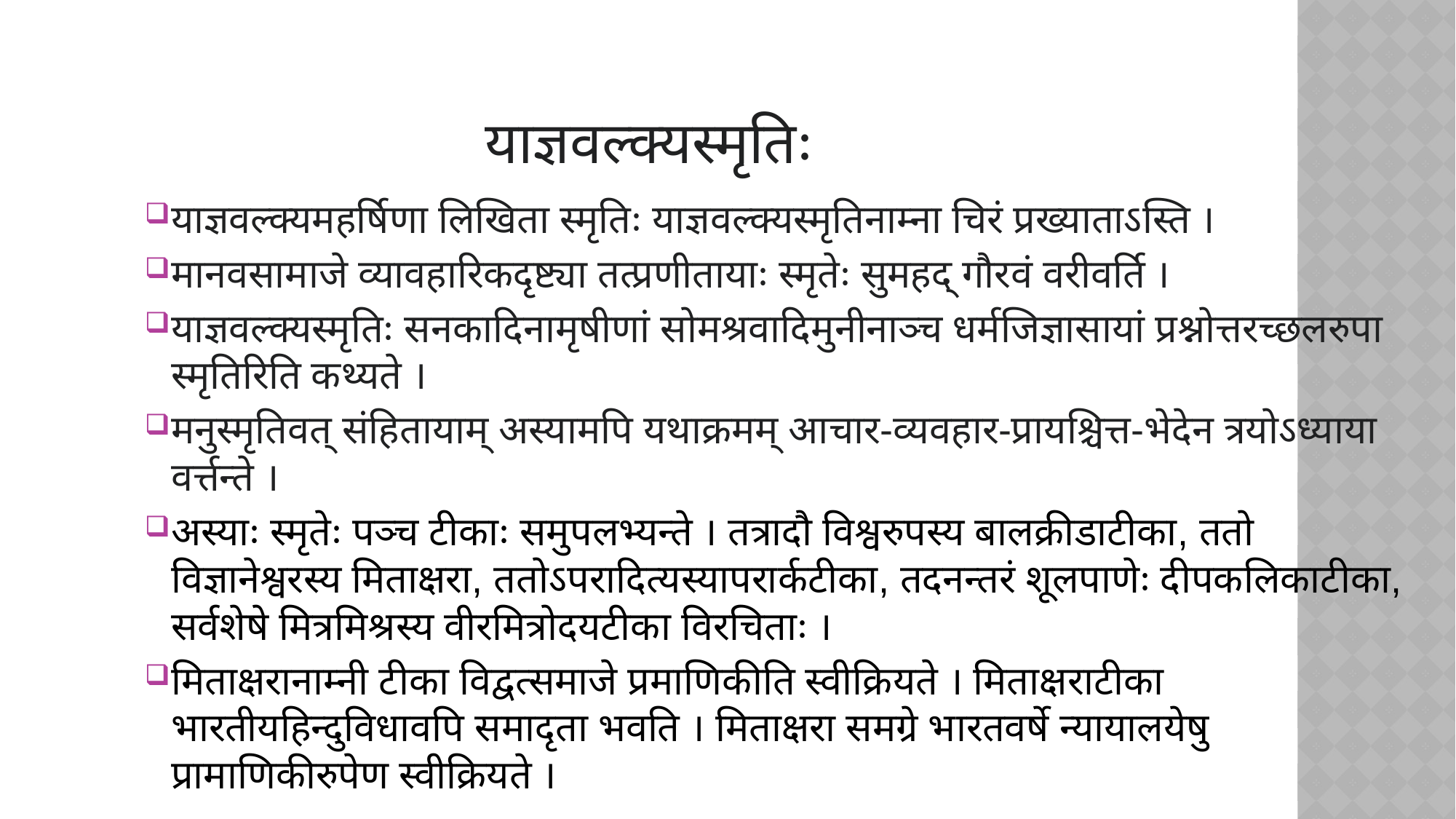

# याज्ञवल्क्यस्मृतिः
याज्ञवल्क्यमहर्षिणा लिखिता स्मृतिः याज्ञवल्क्यस्मृतिनाम्ना चिरं प्रख्याताऽस्ति ।
मानवसामाजे व्यावहारिकदृष्ट्या तत्प्रणीतायाः स्मृतेः सुमहद् गौरवं वरीवर्ति ।
याज्ञवल्क्यस्मृतिः सनकादिनामृषीणां सोमश्रवादिमुनीनाञ्च धर्मजिज्ञासायां प्रश्नोत्तरच्छलरुपा स्मृतिरिति कथ्यते ।
मनुस्मृतिवत् संहितायाम् अस्यामपि यथाक्रमम् आचार-व्यवहार-प्रायश्चित्त-भेदेन त्रयोऽध्याया वर्त्तन्ते ।
अस्याः स्मृतेः पञ्च टीकाः समुपलभ्यन्ते । तत्रादौ विश्वरुपस्य बालक्रीडाटीका, ततो विज्ञानेश्वरस्य मिताक्षरा, ततोऽपरादित्यस्यापरार्कटीका, तदनन्तरं शूलपाणेः दीपकलिकाटीका, सर्वशेषे मित्रमिश्रस्य वीरमित्रोदयटीका विरचिताः ।
मिताक्षरानाम्नी टीका विद्वत्समाजे प्रमाणिकीति स्वीक्रियते । मिताक्षराटीका भारतीयहिन्दुविधावपि समादृता भवति । मिताक्षरा समग्रे भारतवर्षे न्यायालयेषु प्रामाणिकीरुपेण स्वीक्रियते ।